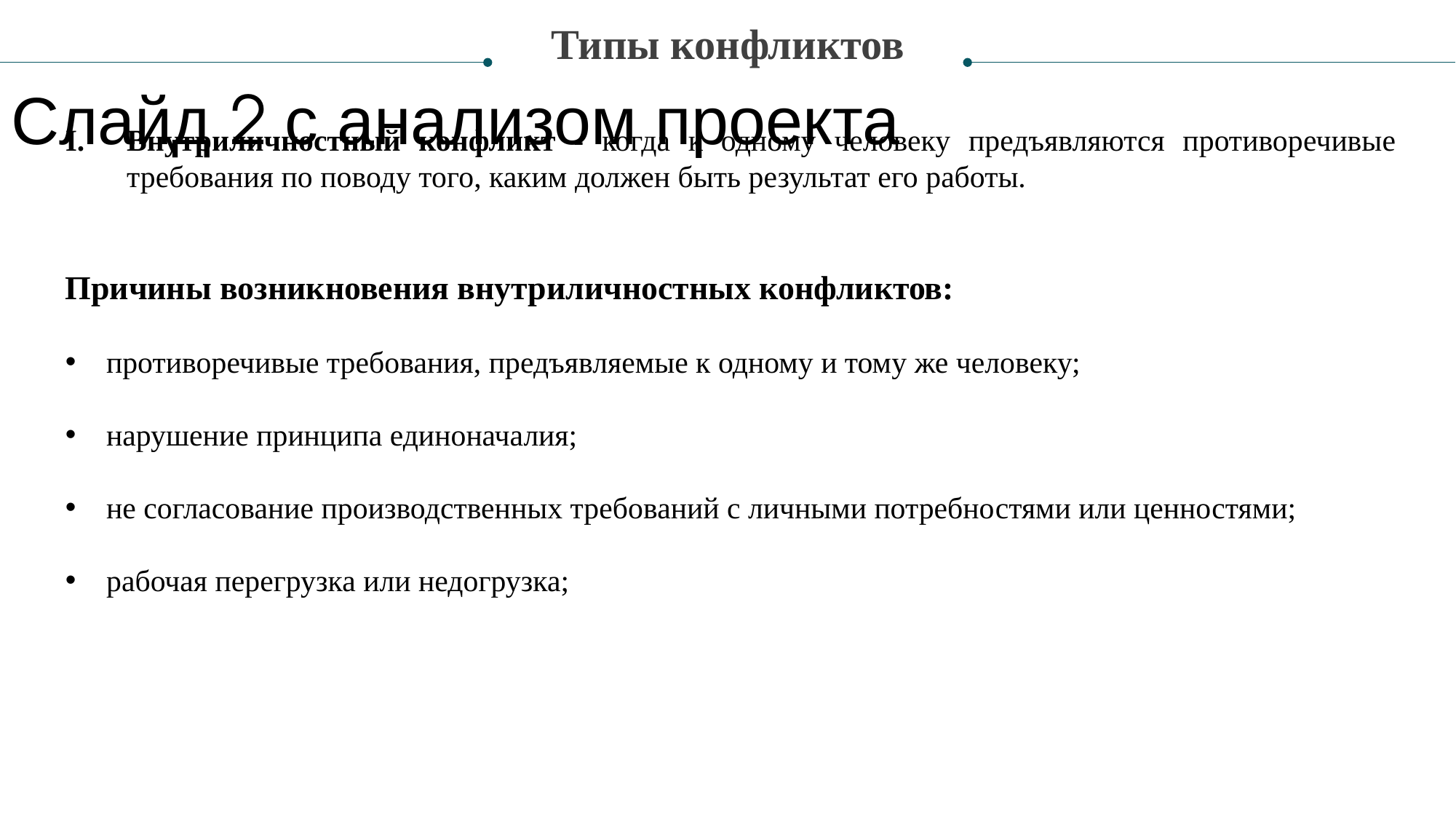

Типы конфликтов
Слайд 2 с анализом проекта
Внутриличностный конфликт - когда к одному человеку предъявляются противоречивые требования по поводу того, каким должен быть результат его работы.

Причины возникновения внутриличностных конфликтов:

противоречивые требования, предъявляемые к одному и тому же человеку;

нарушение принципа единоначалия;

не согласование производственных требований с личными потребностями или ценностями;

рабочая перегрузка или недогрузка;